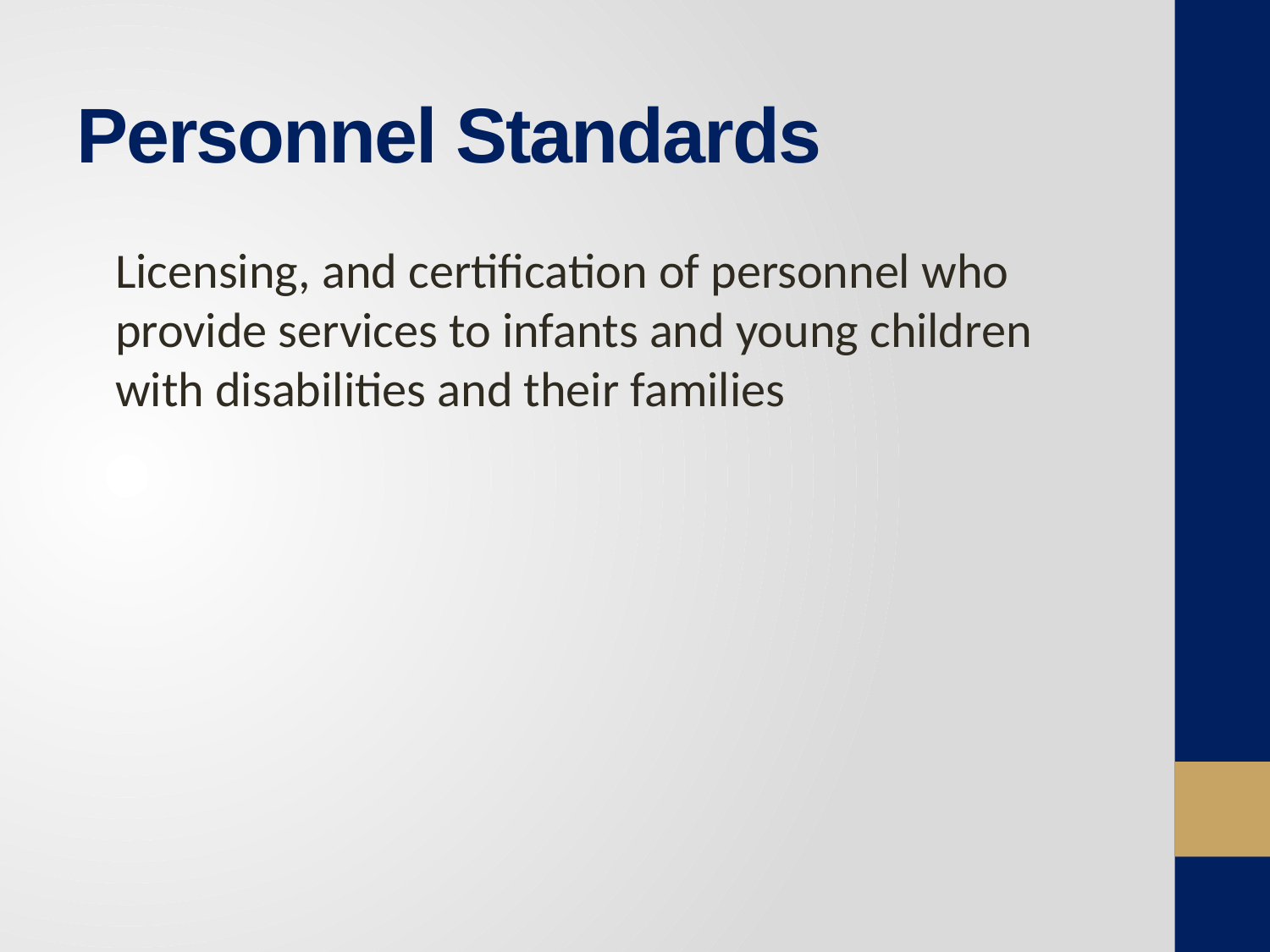

# Personnel Standards
Licensing, and certification of personnel who provide services to infants and young children with disabilities and their families